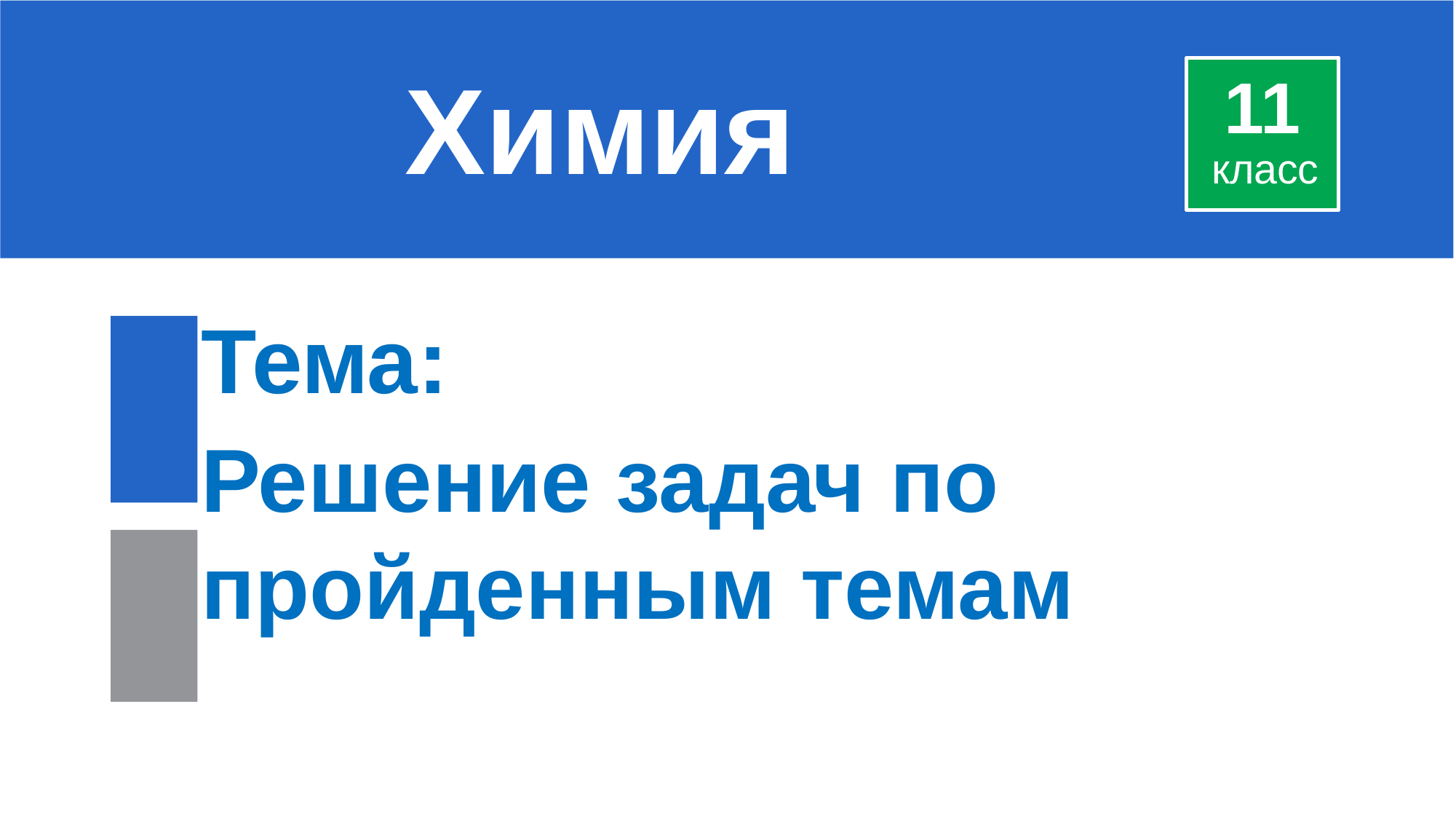

# Химия

11
класс
Тема:
Решение задач по пройденным темам